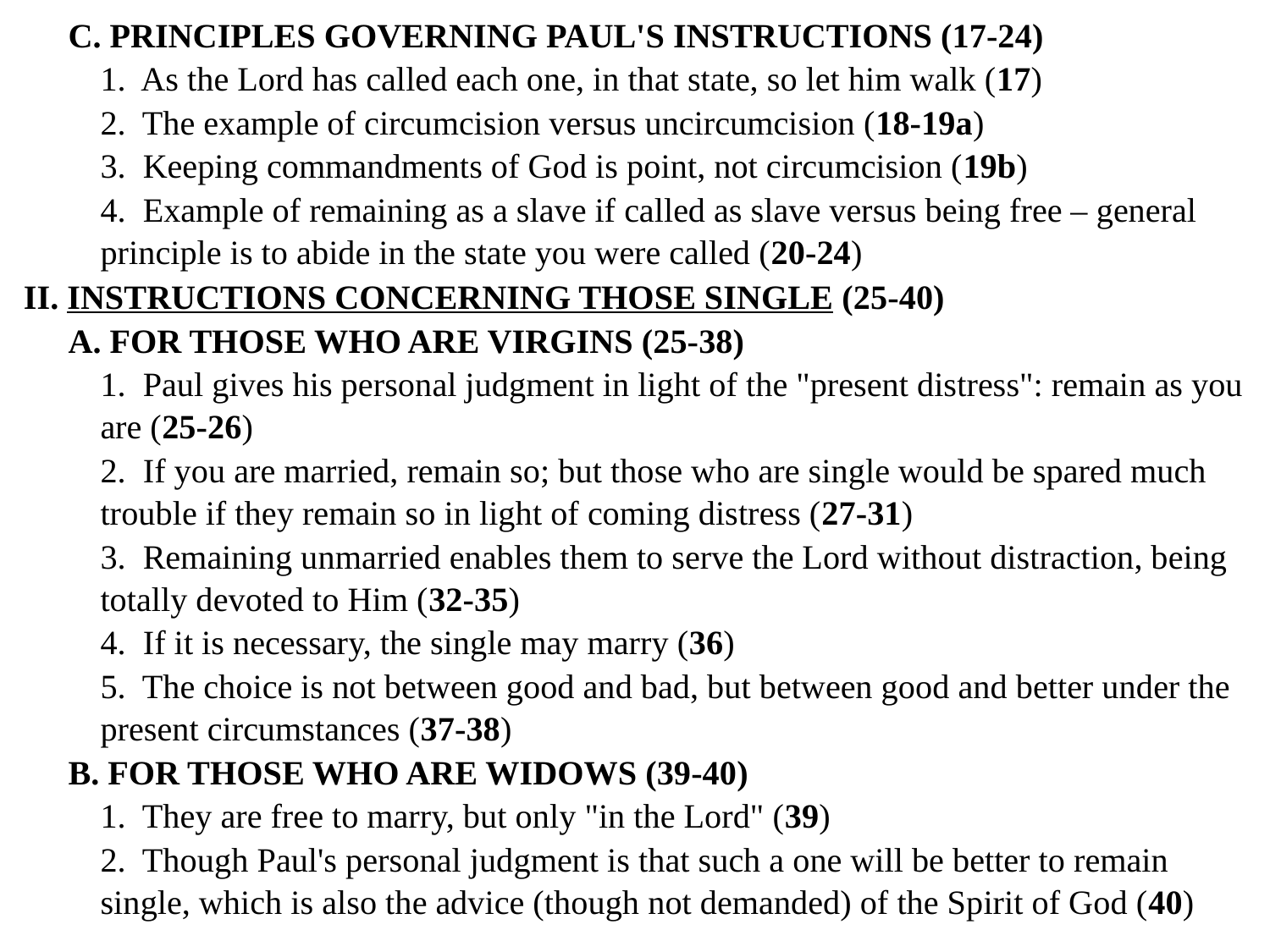

C. PRINCIPLES GOVERNING PAUL'S INSTRUCTIONS (17-24)
1.  As the Lord has called each one, in that state, so let him walk (17)
2.  The example of circumcision versus uncircumcision (18-19a)
3.  Keeping commandments of God is point, not circumcision (19b)
4.  Example of remaining as a slave if called as slave versus being free – general principle is to abide in the state you were called (20-24)
II. INSTRUCTIONS CONCERNING THOSE SINGLE (25-40)
A. FOR THOSE WHO ARE VIRGINS (25-38)
1.  Paul gives his personal judgment in light of the "present distress": remain as you are (25-26)
2.  If you are married, remain so; but those who are single would be spared much trouble if they remain so in light of coming distress (27-31)
3.  Remaining unmarried enables them to serve the Lord without distraction, being totally devoted to Him (32-35)
4.  If it is necessary, the single may marry (36)
5.  The choice is not between good and bad, but between good and better under the present circumstances (37-38)
B. FOR THOSE WHO ARE WIDOWS (39-40)
1.  They are free to marry, but only "in the Lord" (39)
2.  Though Paul's personal judgment is that such a one will be better to remain single, which is also the advice (though not demanded) of the Spirit of God (40)